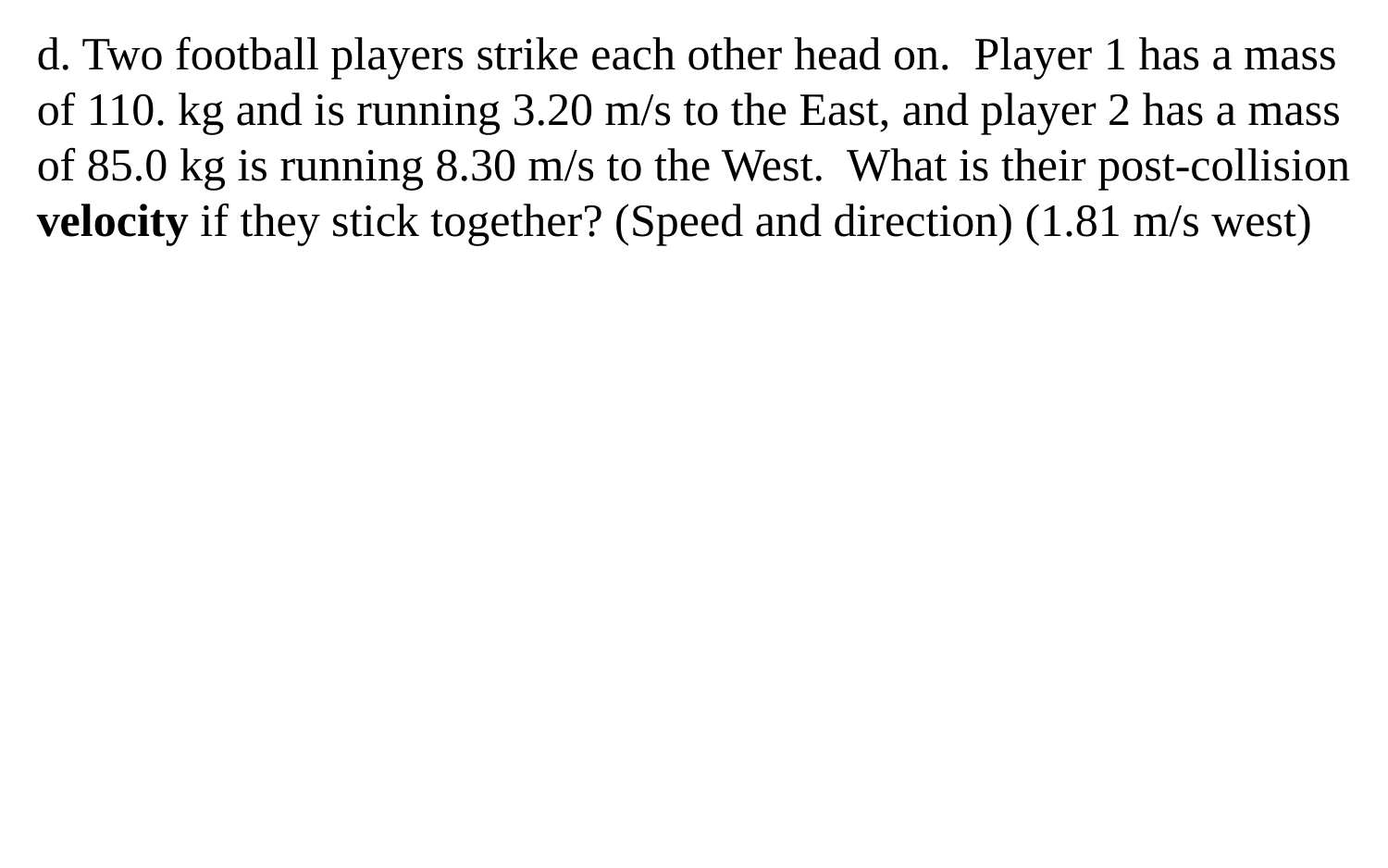

d. Two football players strike each other head on.  Player 1 has a mass of 110. kg and is running 3.20 m/s to the East, and player 2 has a mass of 85.0 kg is running 8.30 m/s to the West.  What is their post-collision velocity if they stick together? (Speed and direction) (1.81 m/s west)